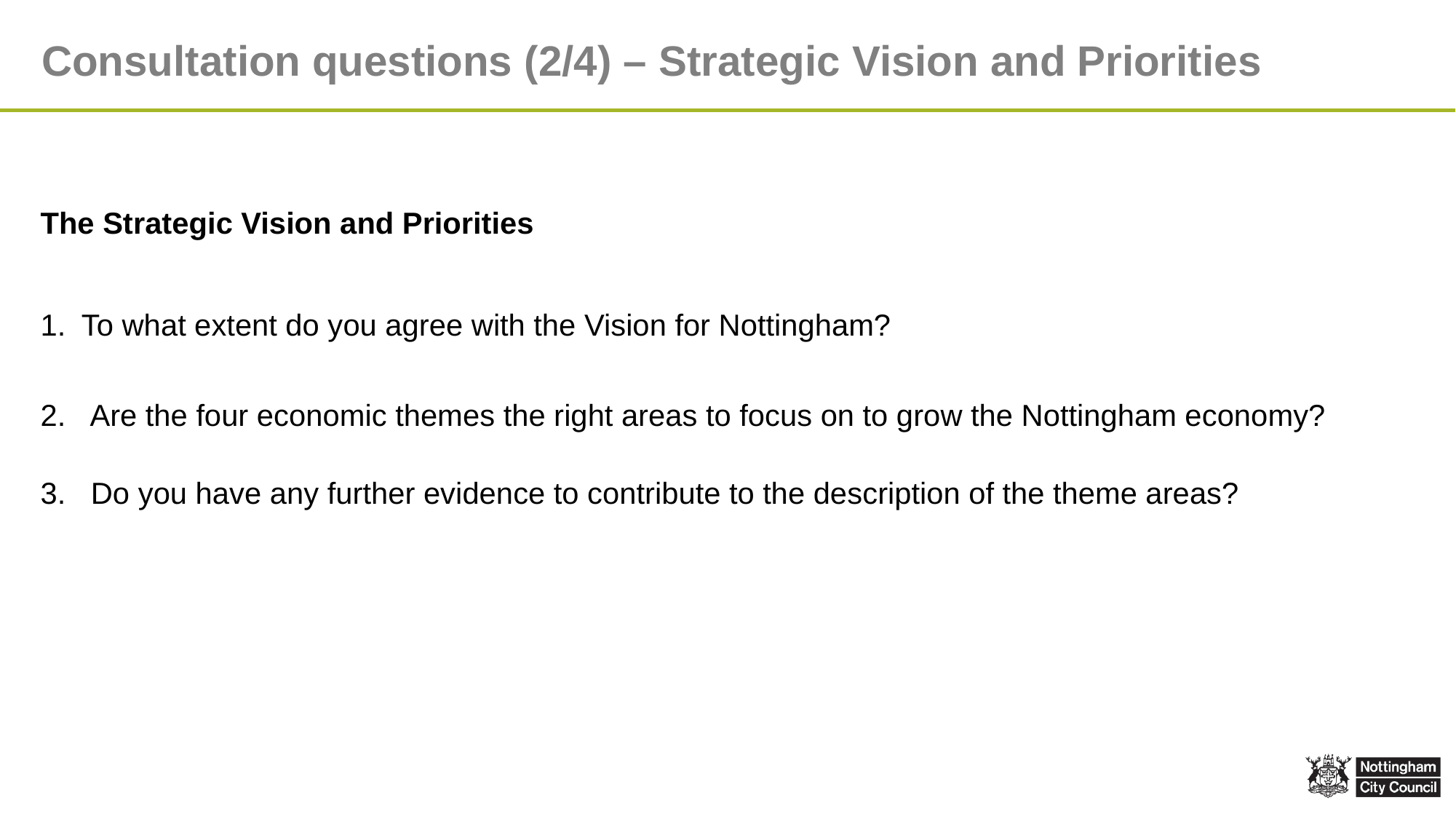

Consultation questions (2/4) – Strategic Vision and Priorities

The Strategic Vision and Priorities

To what extent do you agree with the Vision for Nottingham?

 Are the four economic themes the right areas to focus on to grow the Nottingham economy?

3.   Do you have any further evidence to contribute to the description of the theme areas?